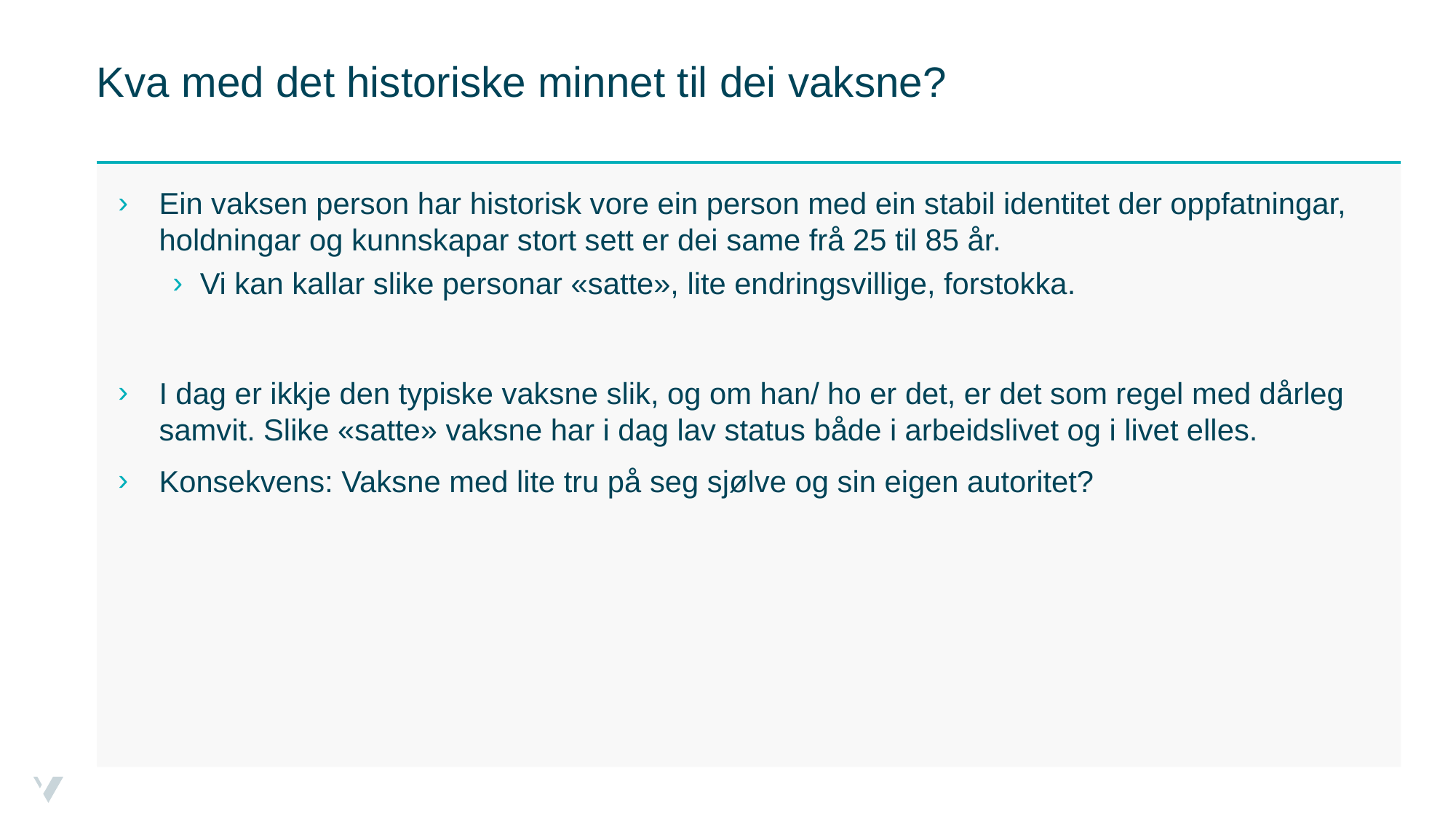

# Kva med det historiske minnet til dei vaksne?
Ein vaksen person har historisk vore ein person med ein stabil identitet der oppfatningar, holdningar og kunnskapar stort sett er dei same frå 25 til 85 år.
Vi kan kallar slike personar «satte», lite endringsvillige, forstokka.

I dag er ikkje den typiske vaksne slik, og om han/ ho er det, er det som regel med dårleg samvit. Slike «satte» vaksne har i dag lav status både i arbeidslivet og i livet elles.
Konsekvens: Vaksne med lite tru på seg sjølve og sin eigen autoritet?